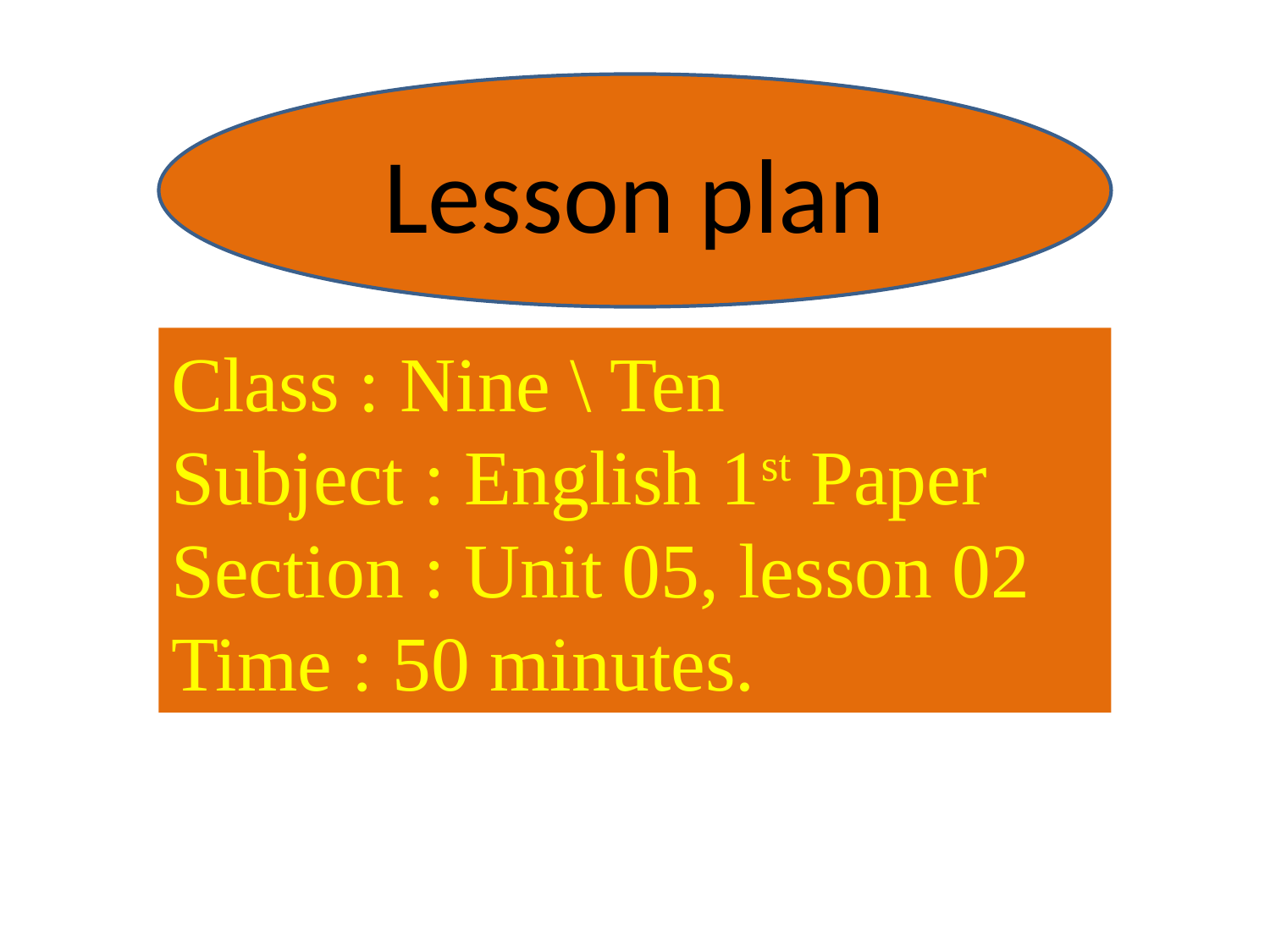

Lesson plan
Class : Nine \ Ten
Subject : English 1st Paper
Section : Unit 05, lesson 02
Time : 50 minutes.